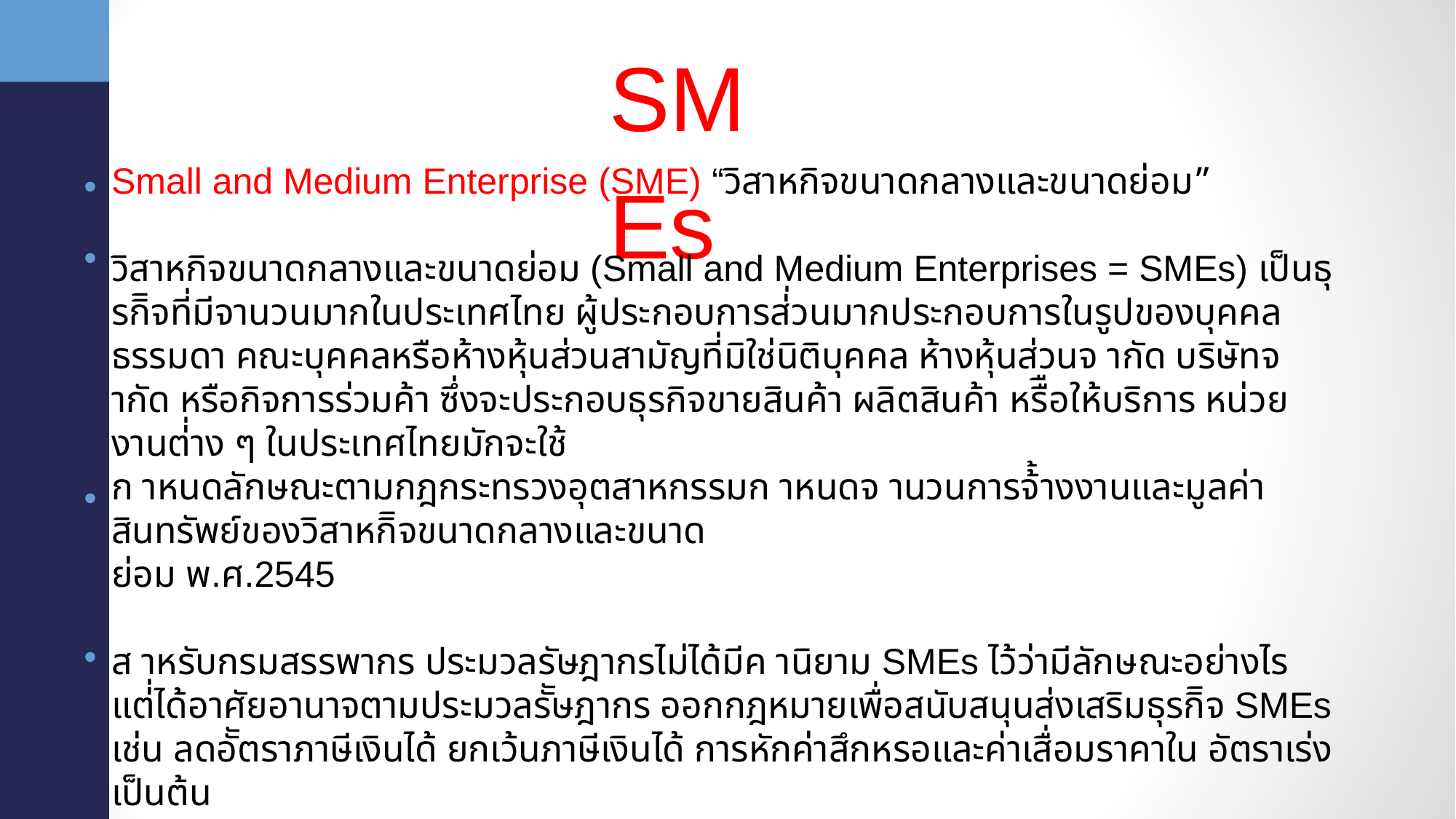

SMEs
• •
Small and Medium Enterprise (SME) “วิสาหกิจขนาดกลางและขนาดย่อม”

วิสาหกิจขนาดกลางและขนาดย่อม (Small and Medium Enterprises = SMEs) เป็นธุรกิิจที่มีจานวนมากในประเทศไทย ผู้ประกอบการส่่วนมากประกอบการในรูปของบุคคลธรรมดา คณะบุคคลหรือห้างหุ้นส่วนสามัญที่มิใช่นิติบุคคล ห้างหุ้นส่วนจ ากัด บริษัทจ ากัด หรือกิจการร่วมค้า ซึ่งจะประกอบธุรกิจขายสินค้า ผลิตสินค้า หรืือให้บริการ หน่วยงานต่่าง ๆ ในประเทศไทยมักจะใช้
ก าหนดลักษณะตามกฎกระทรวงอุตสาหกรรมก าหนดจ านวนการจ้้างงานและมูลค่าสินทรัพย์ของวิสาหกิิจขนาดกลางและขนาด
ย่อม พ.ศ.2545

ส าหรับกรมสรรพากร ประมวลรัษฎากรไม่ได้มีค านิยาม SMEs ไว้ว่ามีลักษณะอย่างไร แต่่ได้อาศัยอานาจตามประมวลรััษฎากร ออกกฎหมายเพื่อสนับสนุนส่งเสริมธุรกิิจ SMEs เช่น ลดอััตราภาษีเงินได้ ยกเว้นภาษีเงินได้ การหักค่าสึกหรอและค่าเสื่อมราคาใน อัตราเร่ง เป็นต้น

ลักษณะ SMEs ตามพระราชบัญญัติส่งเสริมวิสาหกิจขนาดกลางและขนาดย่อม พ.ศ.2543 และตามประมวลรัษฎากร โดย
ก าหนดตาม จ านวนการจ้างงาน (คน) จ านวนสินทรัพย์ถาวร (ล้านบาท)
•
•